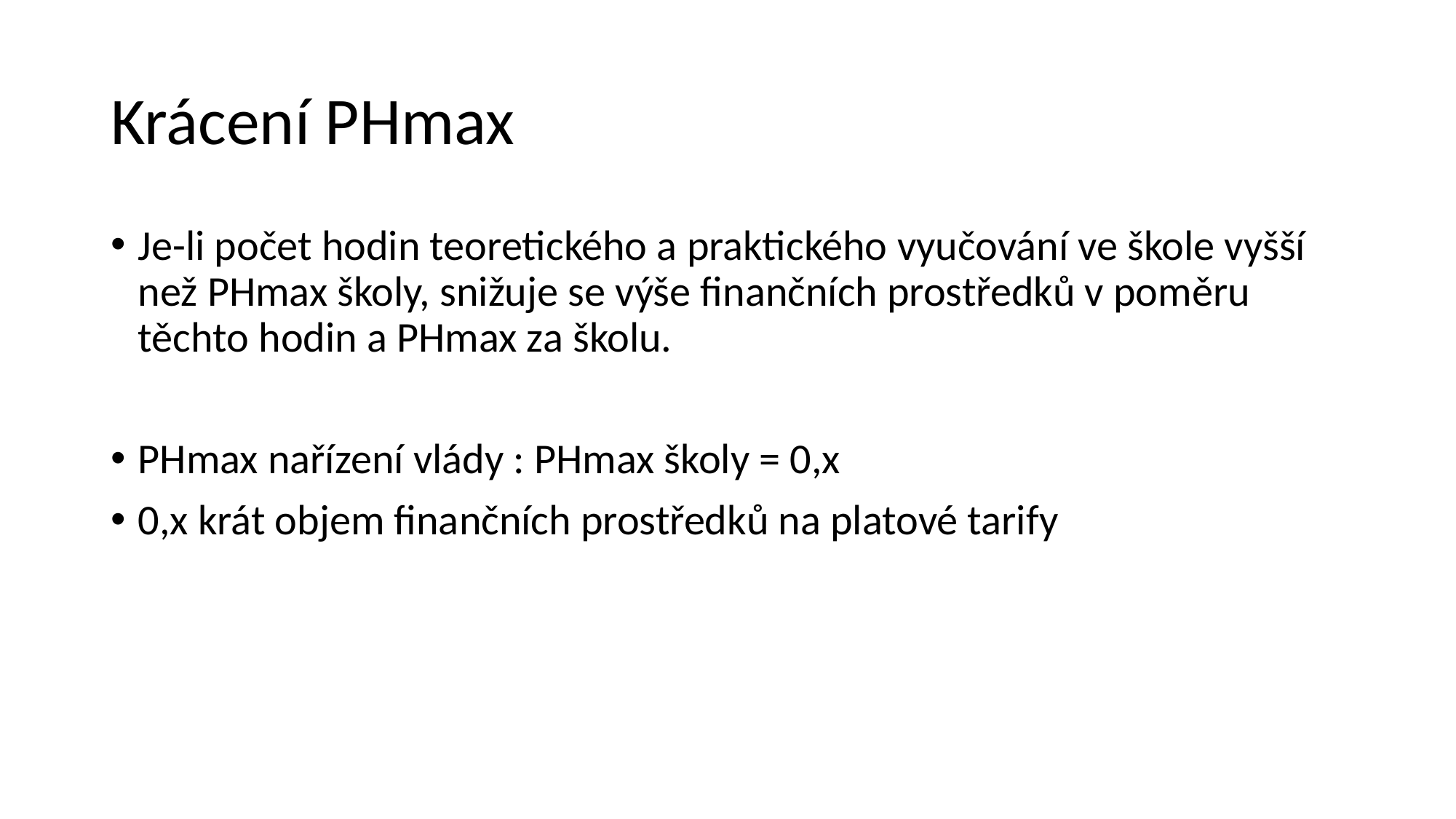

# Krácení PHmax
Je-li počet hodin teoretického a praktického vyučování ve škole vyšší než PHmax školy, snižuje se výše finančních prostředků v poměru těchto hodin a PHmax za školu.

PHmax nařízení vlády : PHmax školy = 0,x
0,x krát objem finančních prostředků na platové tarify